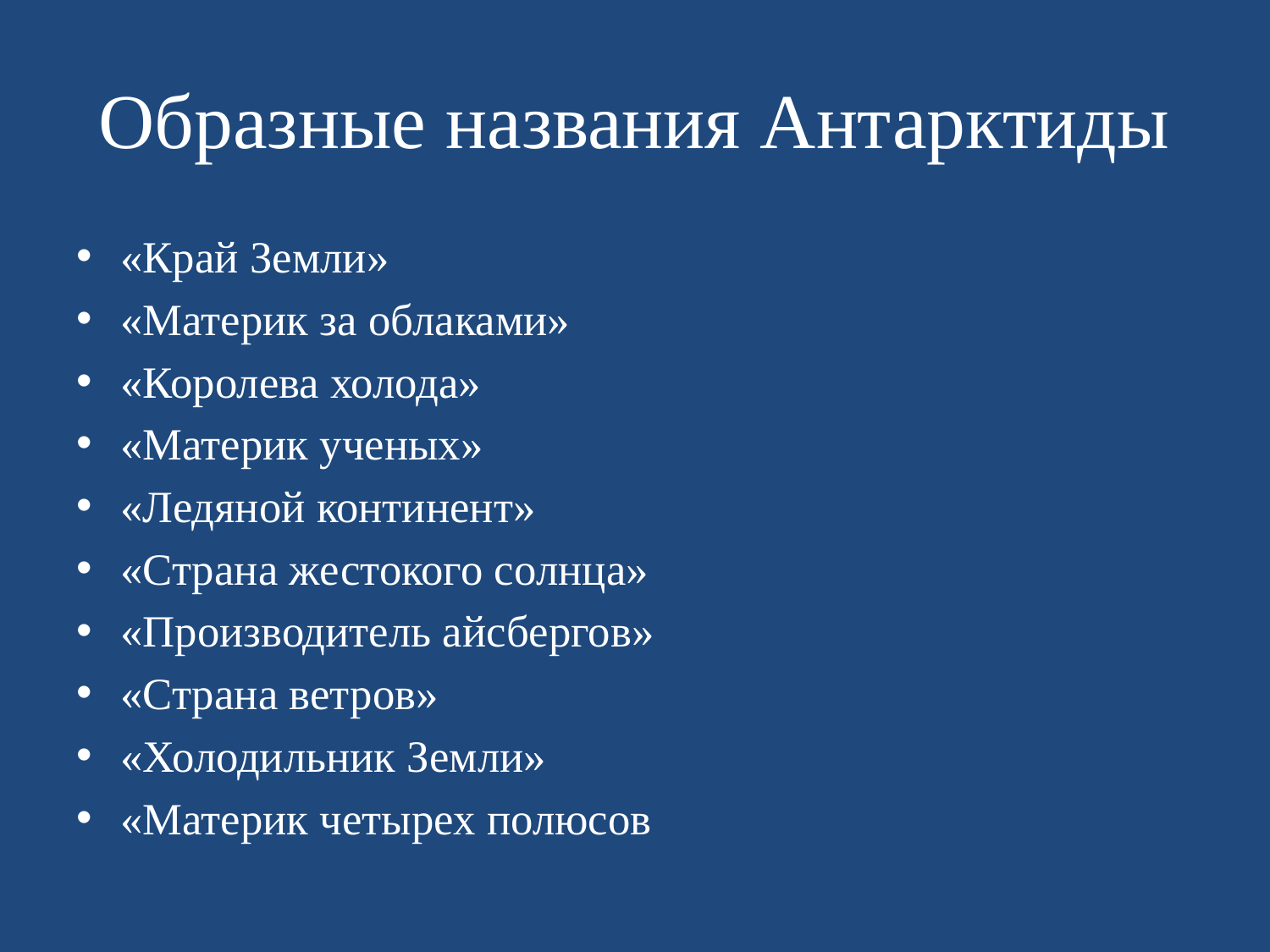

# Образные названия Антарктиды
«Край Земли»
«Материк за облаками»
«Королева холода»
«Материк ученых»
«Ледяной континент»
«Страна жестокого солнца»
«Производитель айсбергов»
«Страна ветров»
«Холодильник Земли»
«Материк четырех полюсов